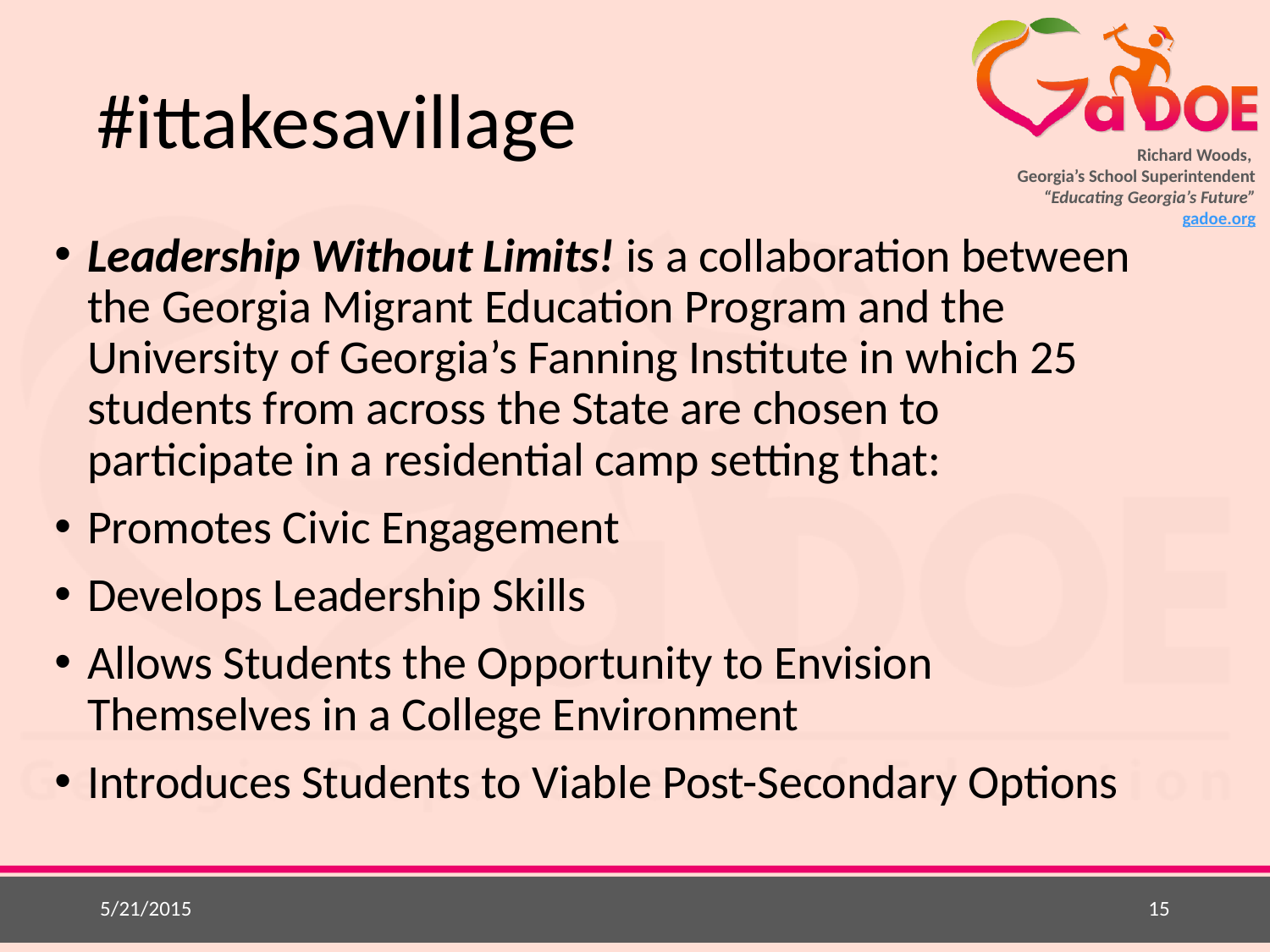

# #ittakesavillage
Leadership Without Limits! is a collaboration between the Georgia Migrant Education Program and the University of Georgia’s Fanning Institute in which 25 students from across the State are chosen to participate in a residential camp setting that:
Promotes Civic Engagement
Develops Leadership Skills
Allows Students the Opportunity to Envision Themselves in a College Environment
Introduces Students to Viable Post-Secondary Options
5/21/2015
15